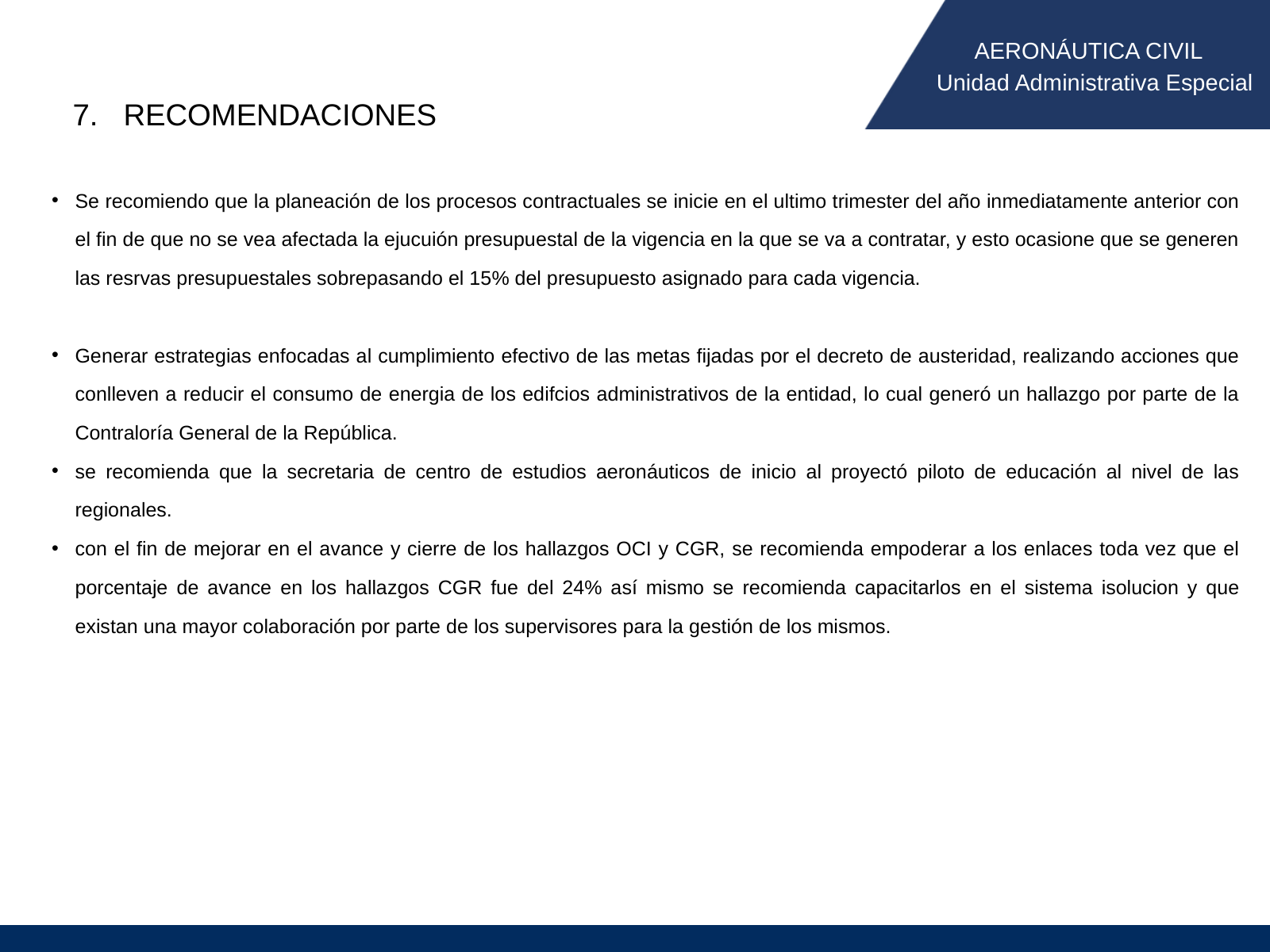

AERONÁUTICA CIVIL
   Unidad Administrativa Especial
7.   RECOMENDACIONES

Se recomiendo que la planeación de los procesos contractuales se inicie en el ultimo trimester del año inmediatamente anterior con el fin de que no se vea afectada la ejucuión presupuestal de la vigencia en la que se va a contratar, y esto ocasione que se generen las resrvas presupuestales sobrepasando el 15% del presupuesto asignado para cada vigencia.

Generar estrategias enfocadas al cumplimiento efectivo de las metas fijadas por el decreto de austeridad, realizando acciones que conlleven a reducir el consumo de energia de los edifcios administrativos de la entidad, lo cual generó un hallazgo por parte de la Contraloría General de la República.
se recomienda que la secretaria de centro de estudios aeronáuticos de inicio al proyectó piloto de educación al nivel de las regionales.
con el fin de mejorar en el avance y cierre de los hallazgos OCI y CGR, se recomienda empoderar a los enlaces toda vez que el porcentaje de avance en los hallazgos CGR fue del 24% así mismo se recomienda capacitarlos en el sistema isolucion y que existan una mayor colaboración por parte de los supervisores para la gestión de los mismos.